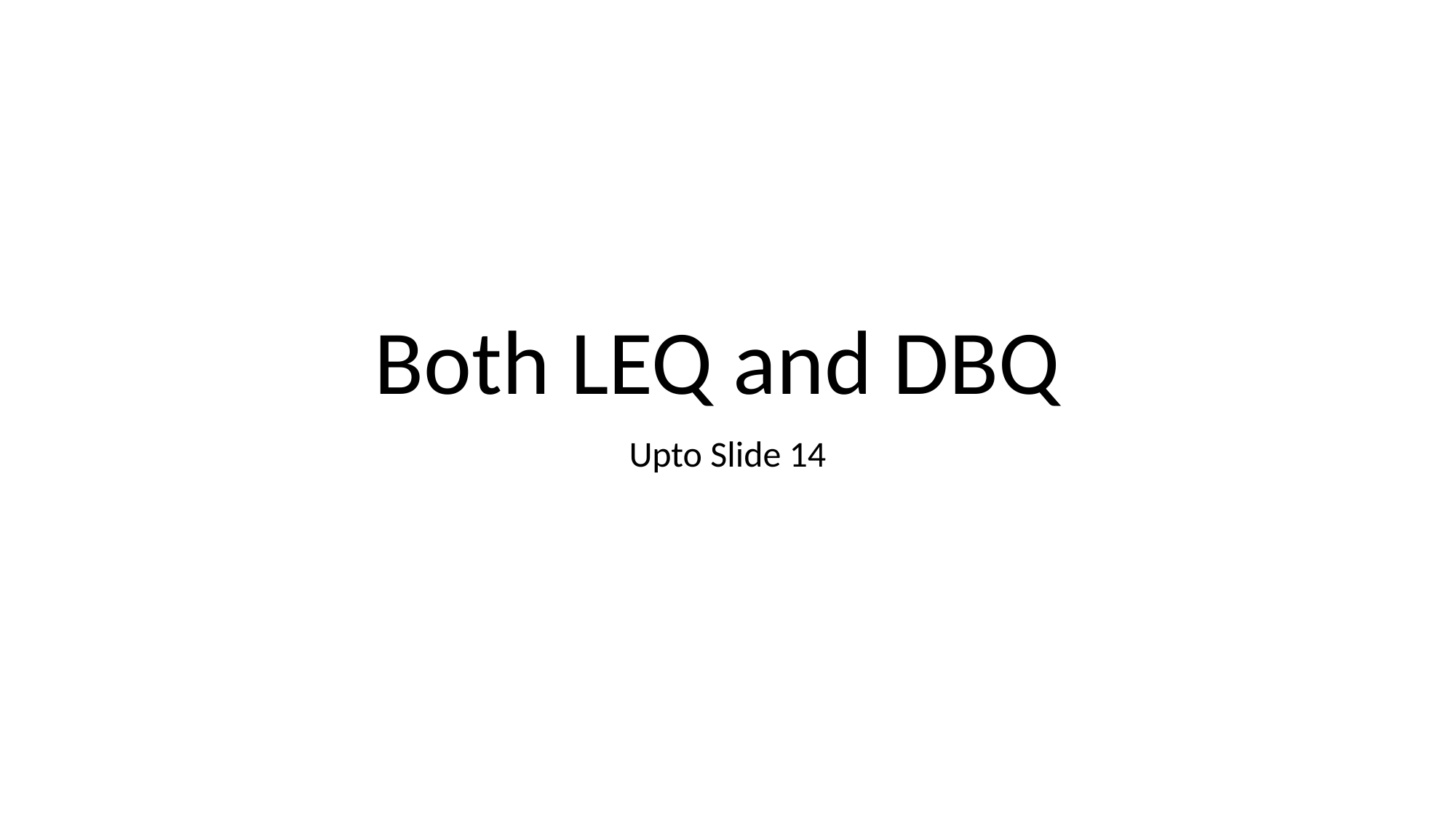

# Both LEQ and DBQ
Upto Slide 14